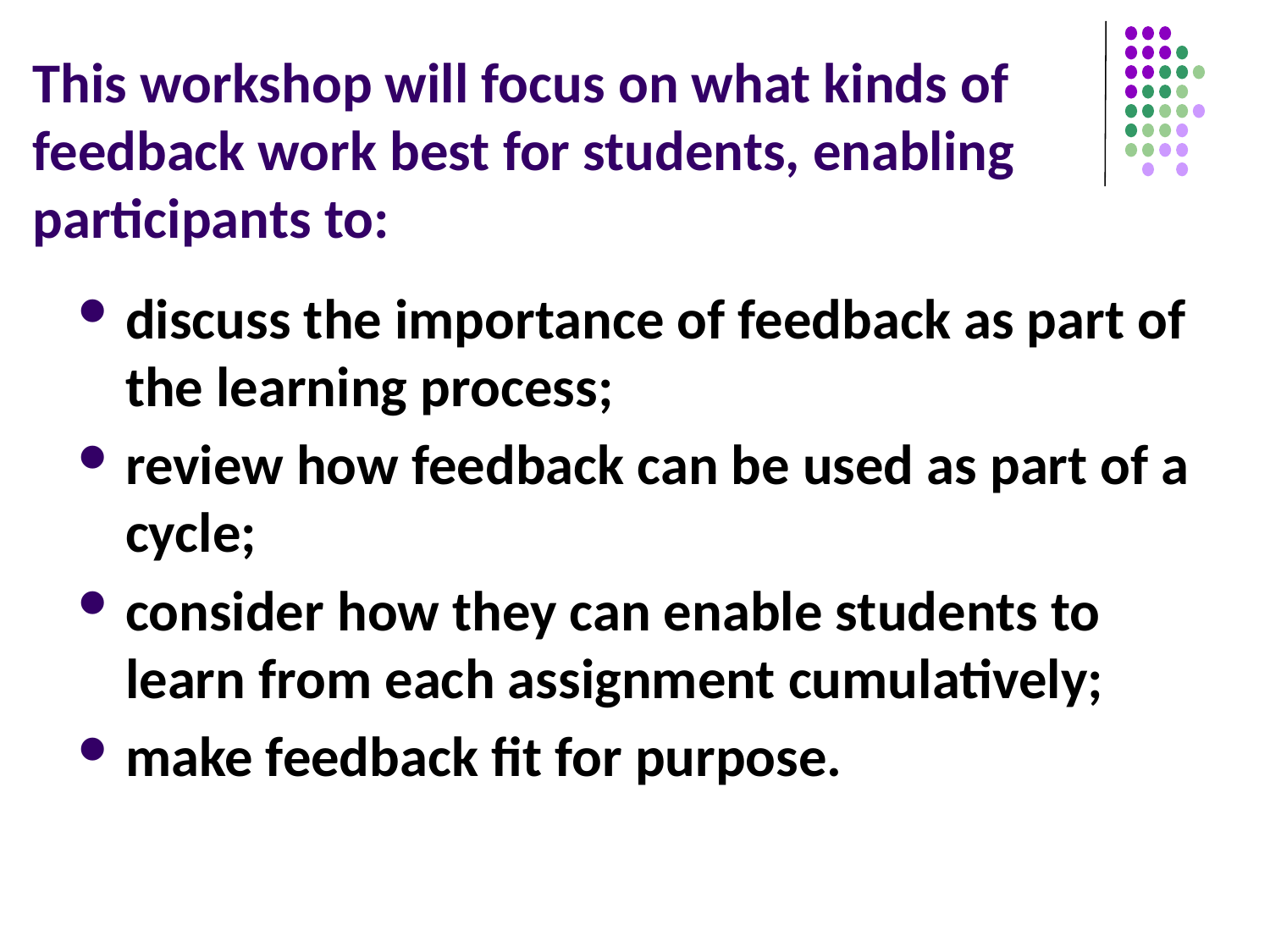

# This workshop will focus on what kinds of feedback work best for students, enabling participants to:
discuss the importance of feedback as part of the learning process;
review how feedback can be used as part of a cycle;
consider how they can enable students to learn from each assignment cumulatively;
make feedback fit for purpose.